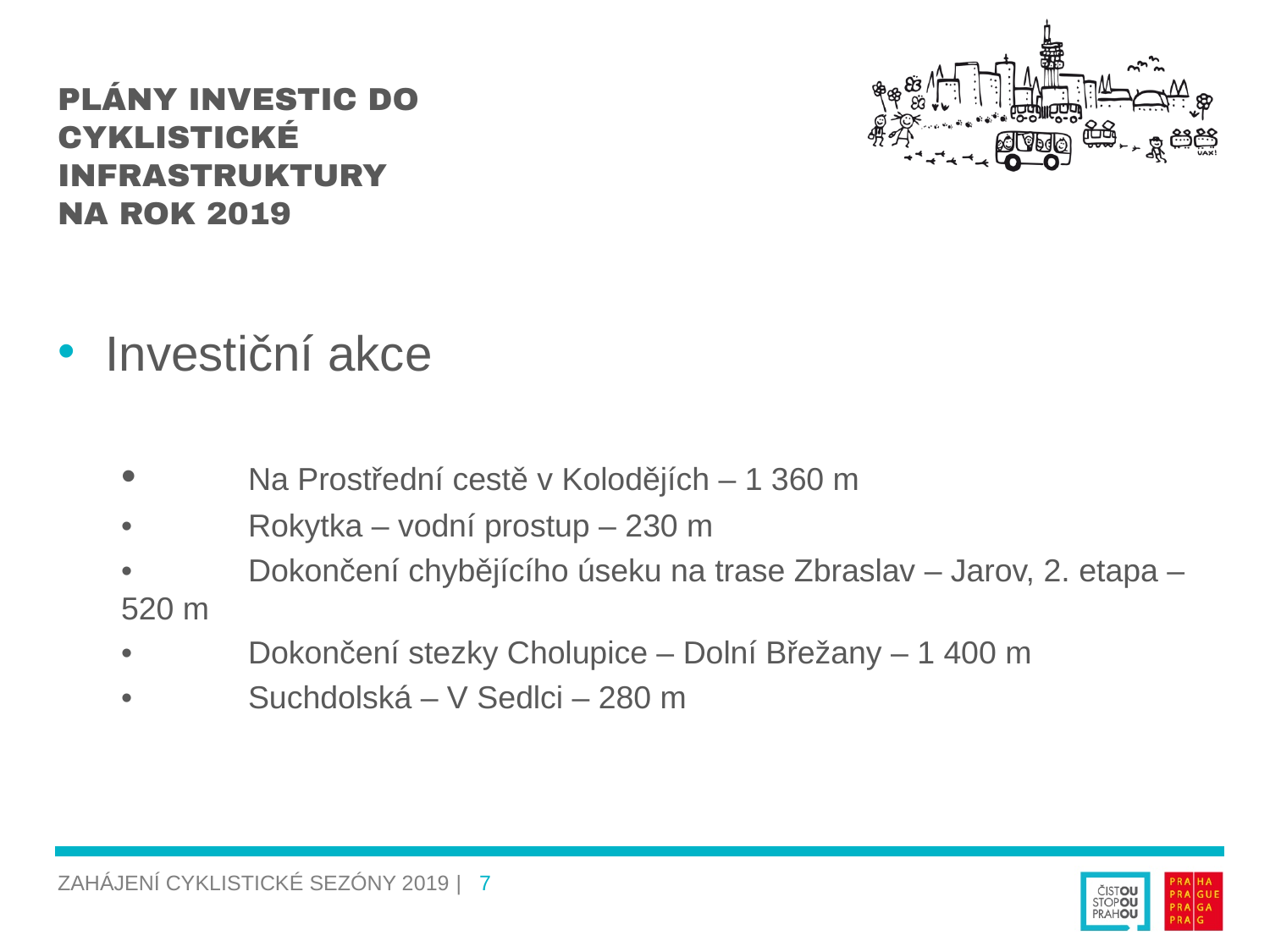

# Plány investic do cyklistické infrastruktury na rok 2019

Investiční akce

•	Na Prostřední cestě v Kolodějích – 1 360 m
•	Rokytka – vodní prostup – 230 m
•	Dokončení chybějícího úseku na trase Zbraslav – Jarov, 2. etapa – 520 m
•	Dokončení stezky Cholupice – Dolní Břežany – 1 400 m
•	Suchdolská – V Sedlci – 280 m

ZAHÁJENÍ CYKLISTICKÉ SEZÓNY 2019 |   7